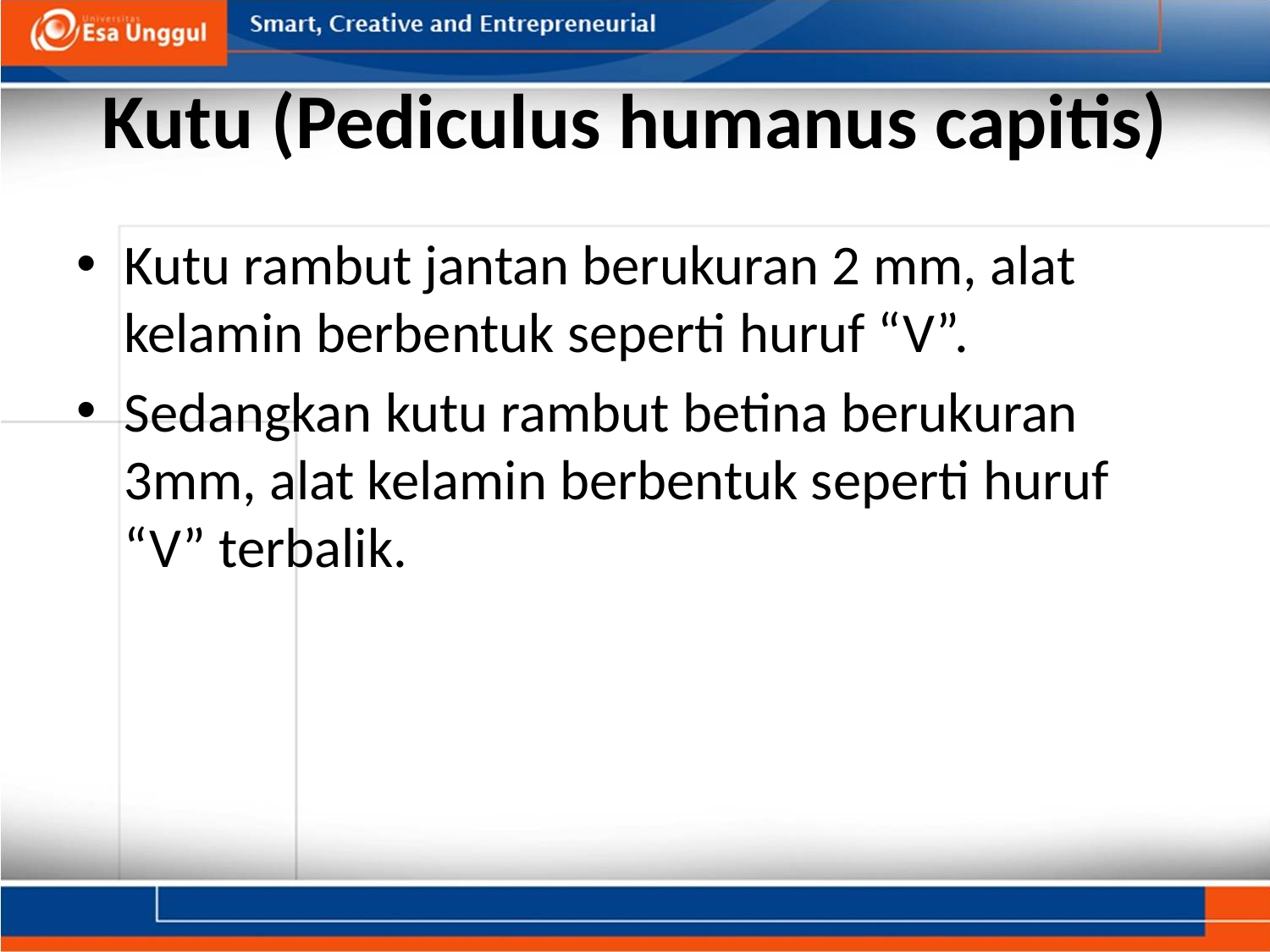

# Kutu (Pediculus humanus capitis)
Kutu rambut jantan berukuran 2 mm, alat kelamin berbentuk seperti huruf “V”.
Sedangkan kutu rambut betina berukuran 3mm, alat kelamin berbentuk seperti huruf “V” terbalik.